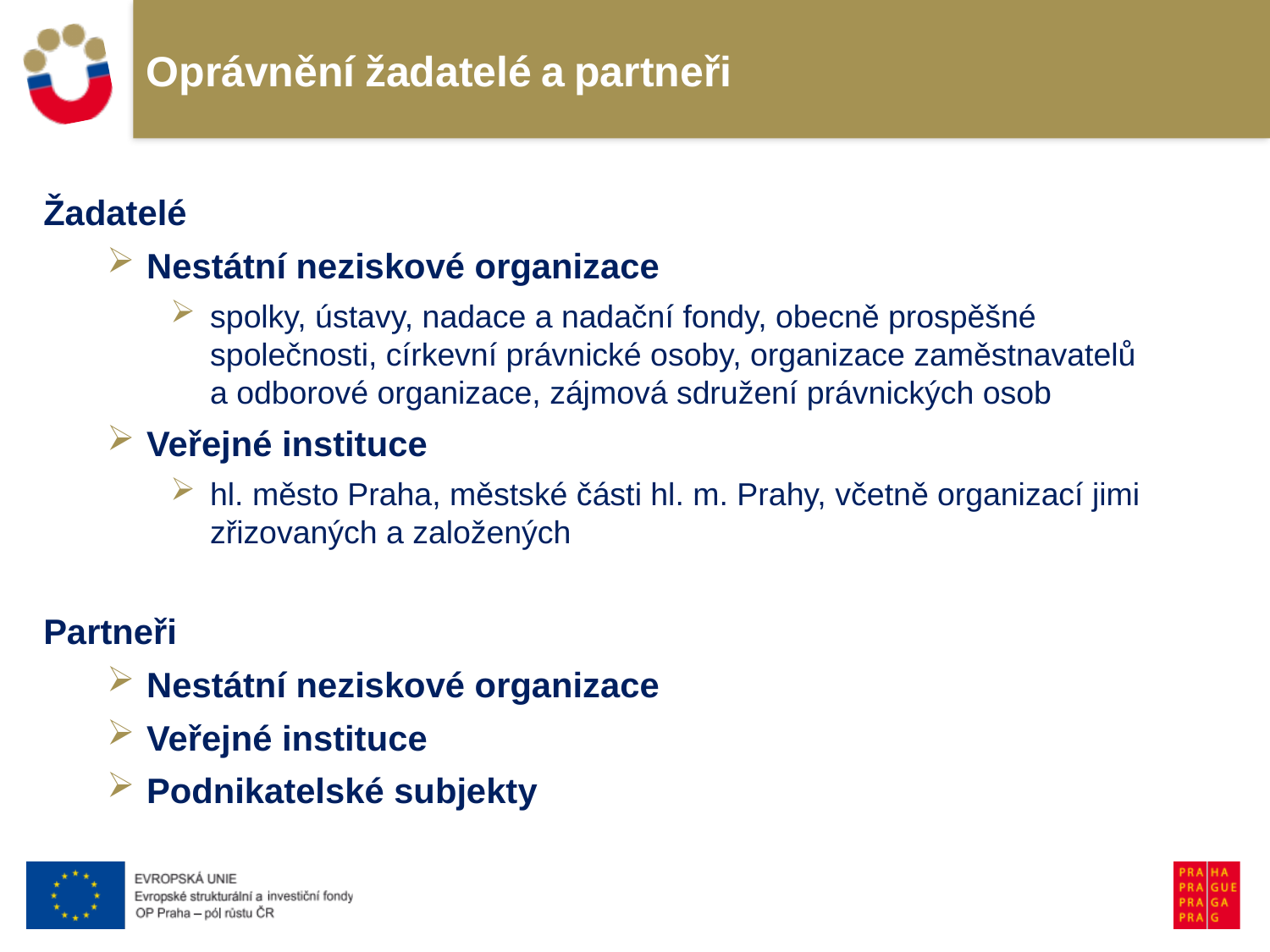

# Oprávnění žadatelé a partneři

Žadatelé
Nestátní neziskové organizace
spolky, ústavy, nadace a nadační fondy, obecně prospěšné společnosti, církevní právnické osoby, organizace zaměstnavatelů a odborové organizace, zájmová sdružení právnických osob
Veřejné instituce
hl. město Praha, městské části hl. m. Prahy, včetně organizací jimi zřizovaných a založených

Partneři
Nestátní neziskové organizace
Veřejné instituce
Podnikatelské subjekty